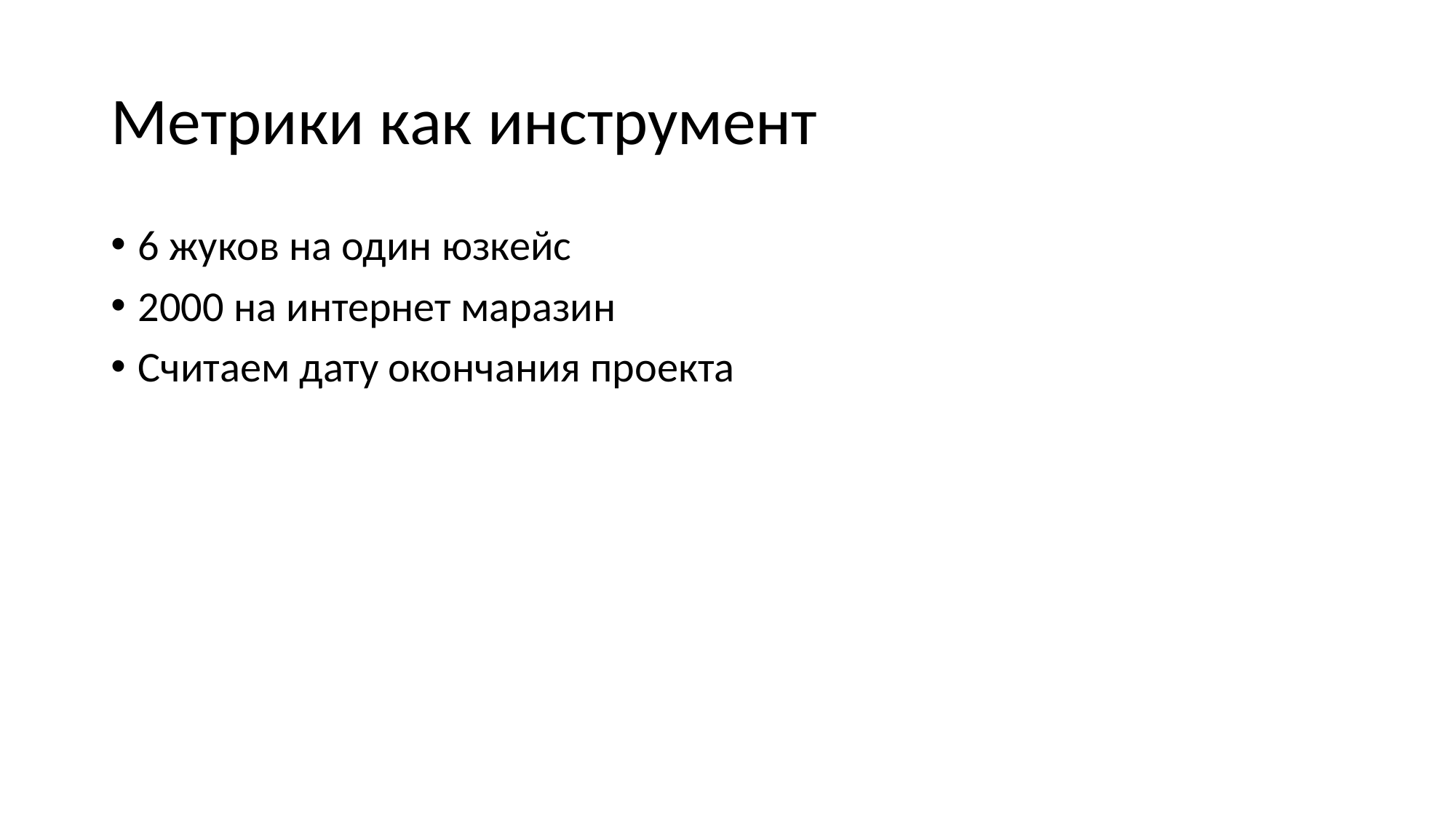

# Метрики как инструмент
6 жуков на один юзкейс
2000 на интернет маразин
Считаем дату окончания проекта